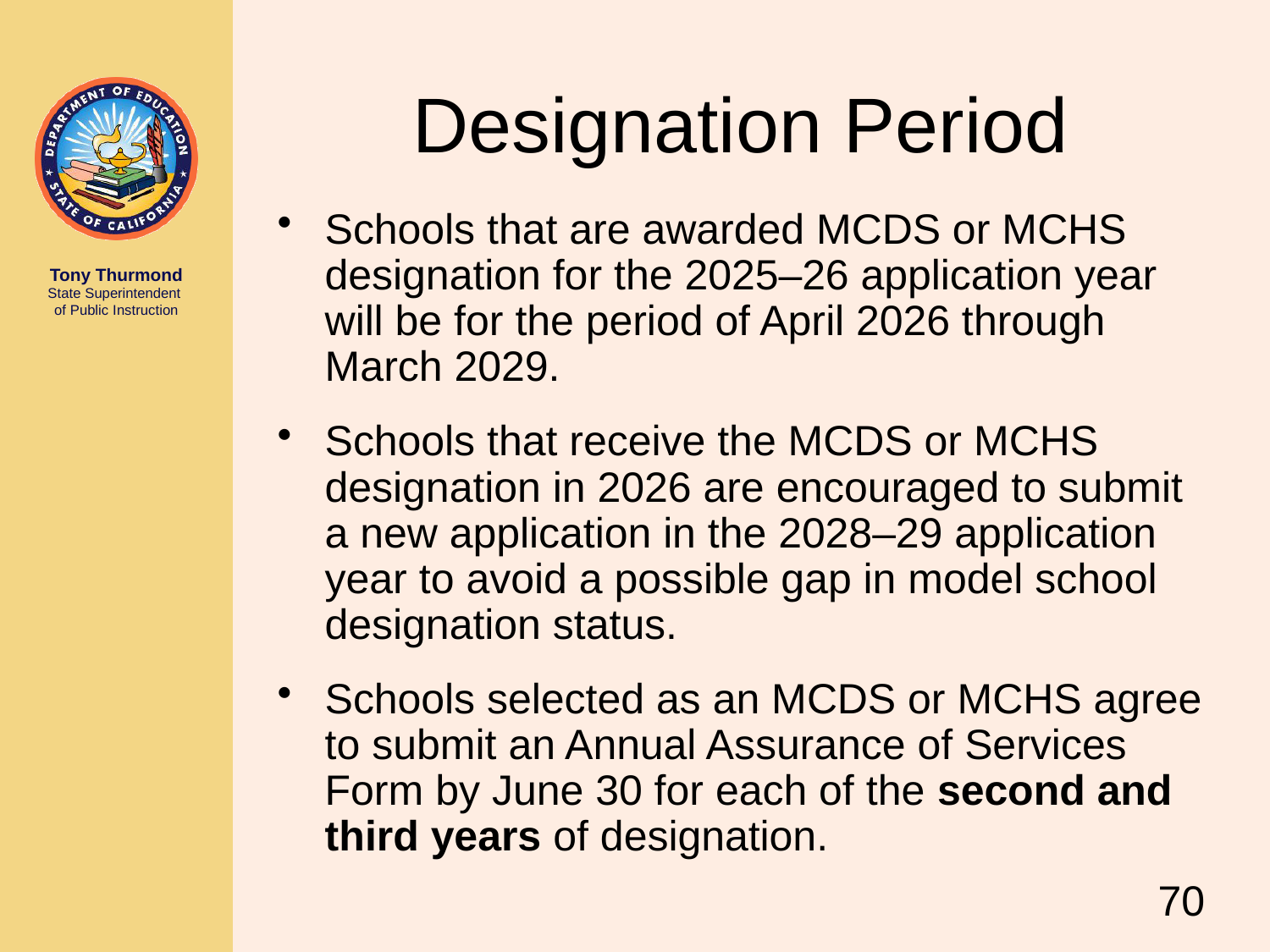

# Designation Period
Schools that are awarded MCDS or MCHS designation for the 2025–26 application year will be for the period of April 2026 through March 2029.
Schools that receive the MCDS or MCHS designation in 2026 are encouraged to submit a new application in the 2028–29 application year to avoid a possible gap in model school designation status.
Schools selected as an MCDS or MCHS agree to submit an Annual Assurance of Services Form by June 30 for each of the second and third years of designation.

70